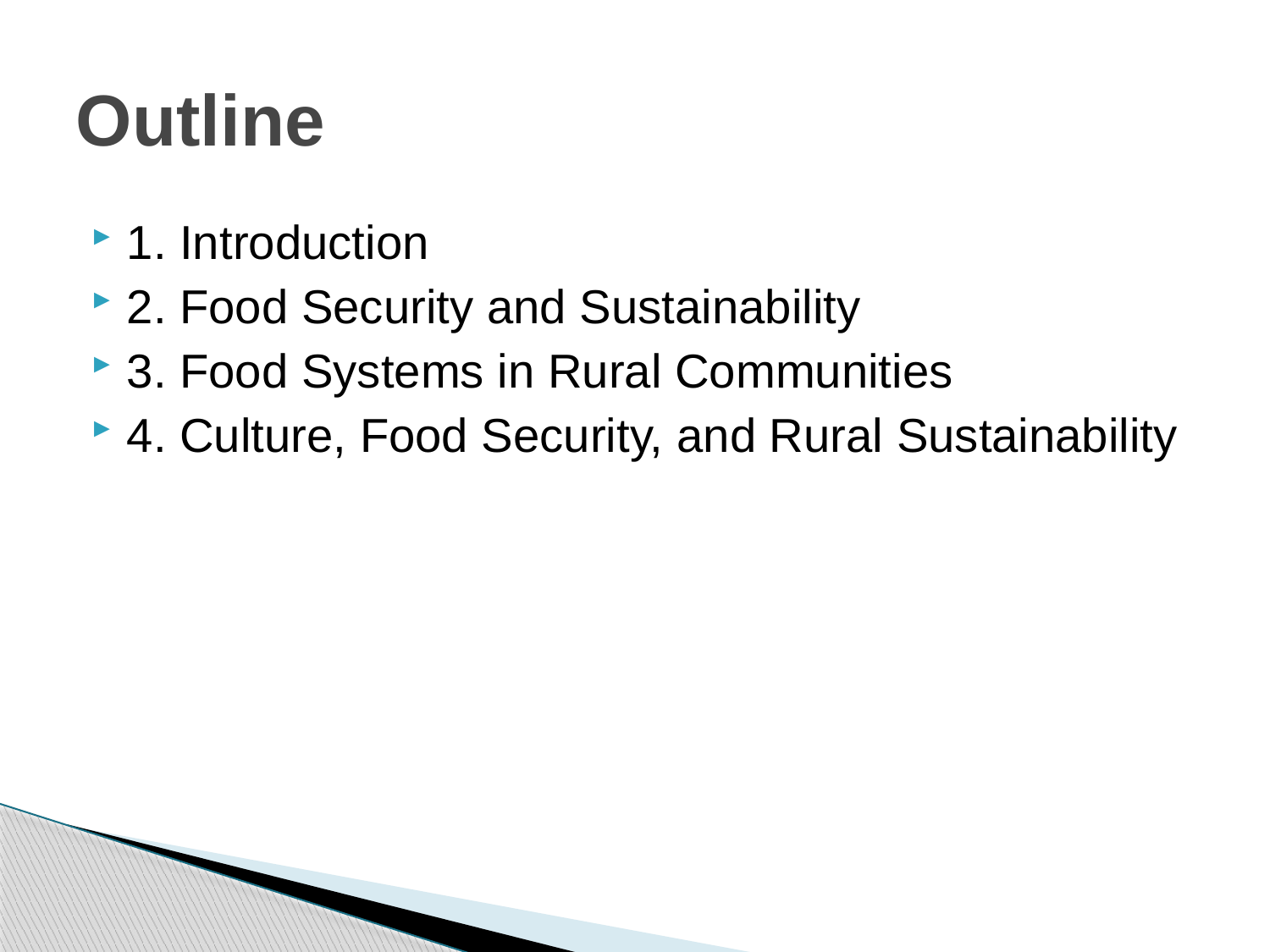

# Outline
1. Introduction
2. Food Security and Sustainability
3. Food Systems in Rural Communities
4. Culture, Food Security, and Rural Sustainability